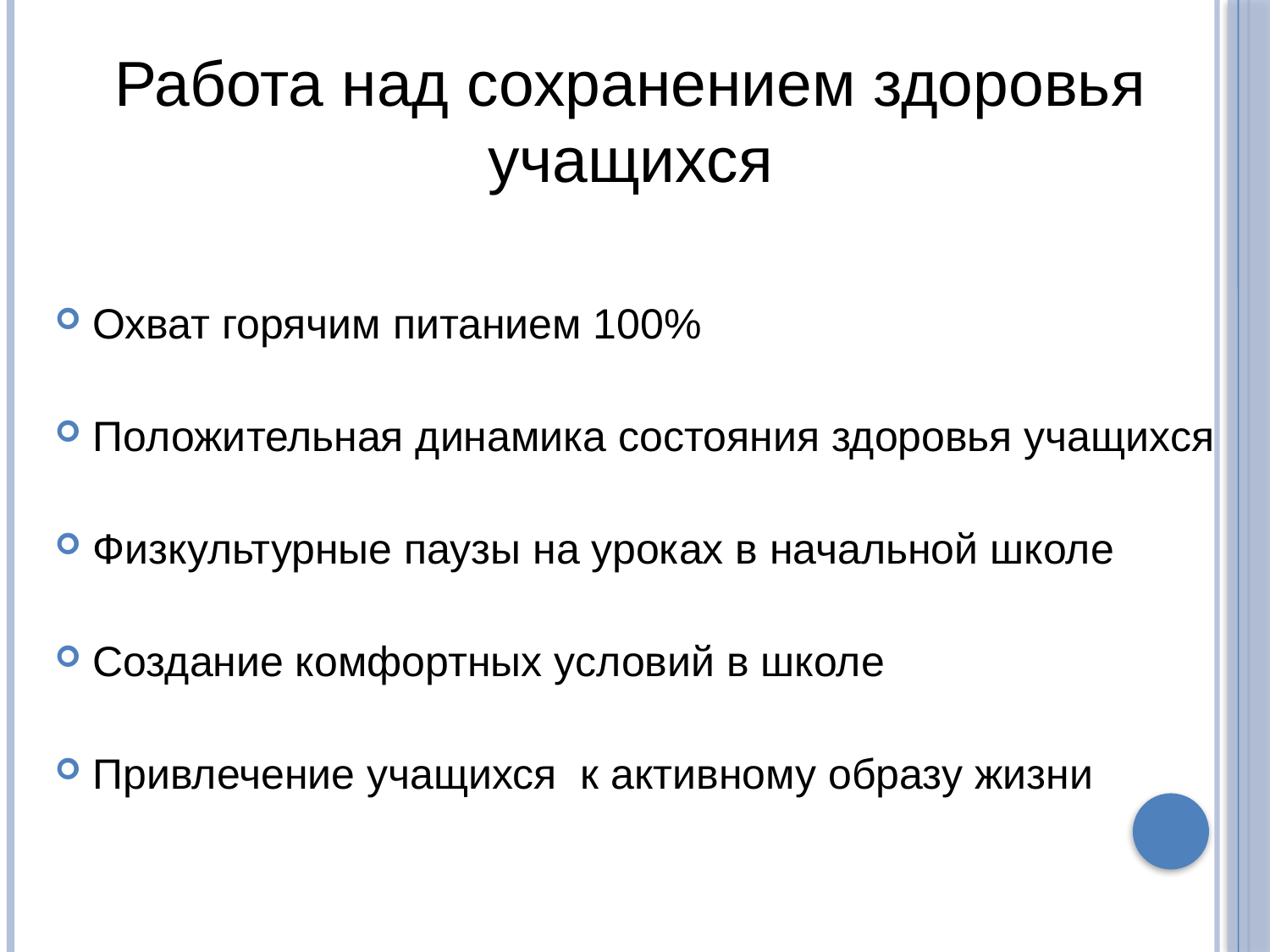

Работа над сохранением здоровья учащихся
Охват горячим питанием 100%

Положительная динамика состояния здоровья учащихся

Физкультурные паузы на уроках в начальной школе

Создание комфортных условий в школе

Привлечение учащихся  к активному образу жизни